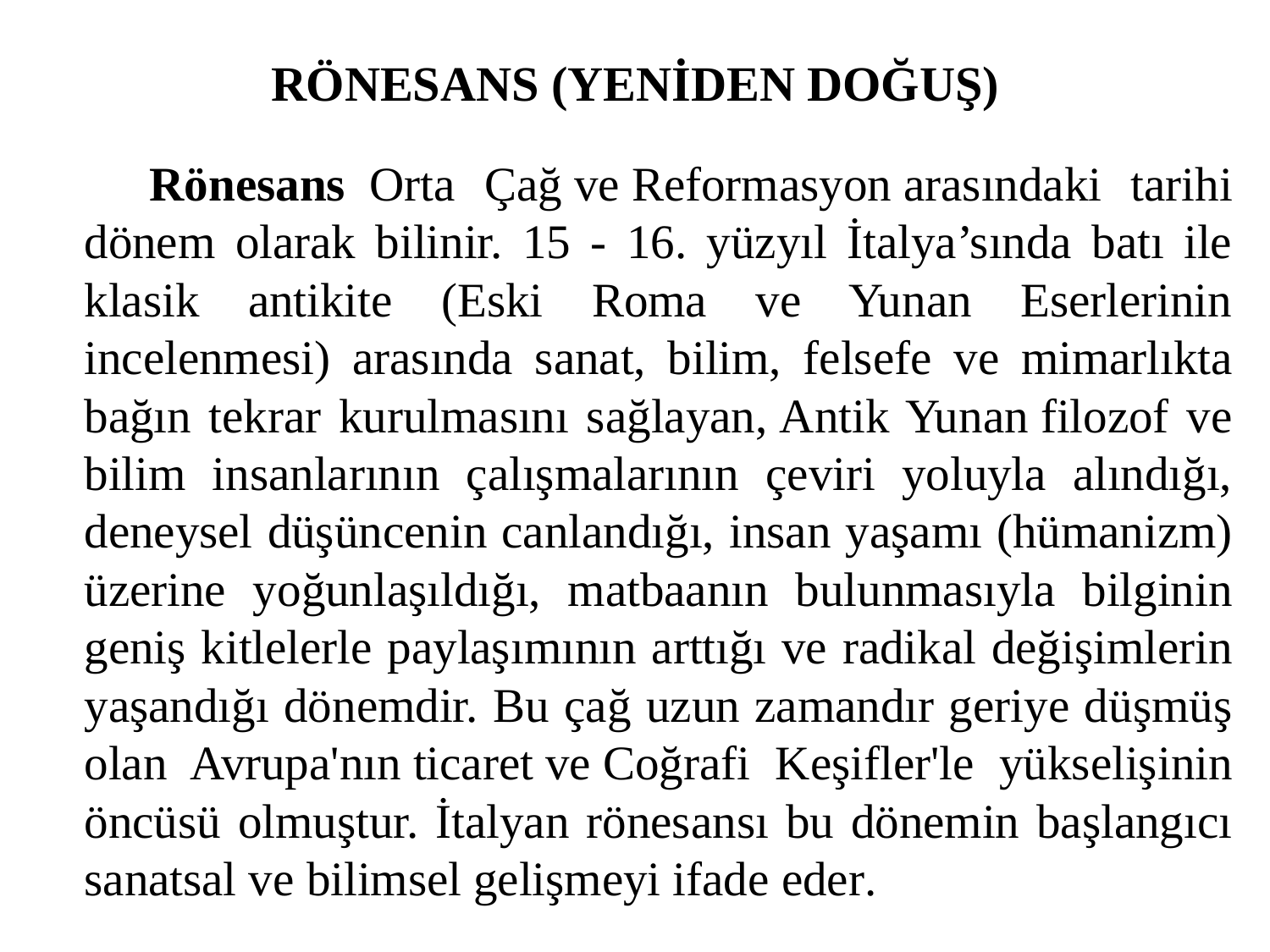

# RÖNESANS (YENİDEN DOĞUŞ)
    Rönesans  Orta Çağ ve Reformasyon arasındaki tarihi dönem olarak bilinir. 15 - 16. yüzyıl İtalya’sında batı ile klasik antikite (Eski Roma ve Yunan Eserlerinin incelenmesi) arasında sanat, bilim, felsefe ve mimarlıkta bağın tekrar kurulmasını sağlayan, Antik Yunan filozof ve bilim insanlarının çalışmalarının çeviri yoluyla alındığı, deneysel düşüncenin canlandığı, insan yaşamı (hümanizm) üzerine yoğunlaşıldığı, matbaanın bulunmasıyla bilginin geniş kitlelerle paylaşımının arttığı ve radikal değişimlerin yaşandığı dönemdir. Bu çağ uzun zamandır geriye düşmüş olan Avrupa'nın ticaret ve Coğrafi Keşifler'le yükselişinin öncüsü olmuştur. İtalyan rönesansı bu dönemin başlangıcı sanatsal ve bilimsel gelişmeyi ifade eder.